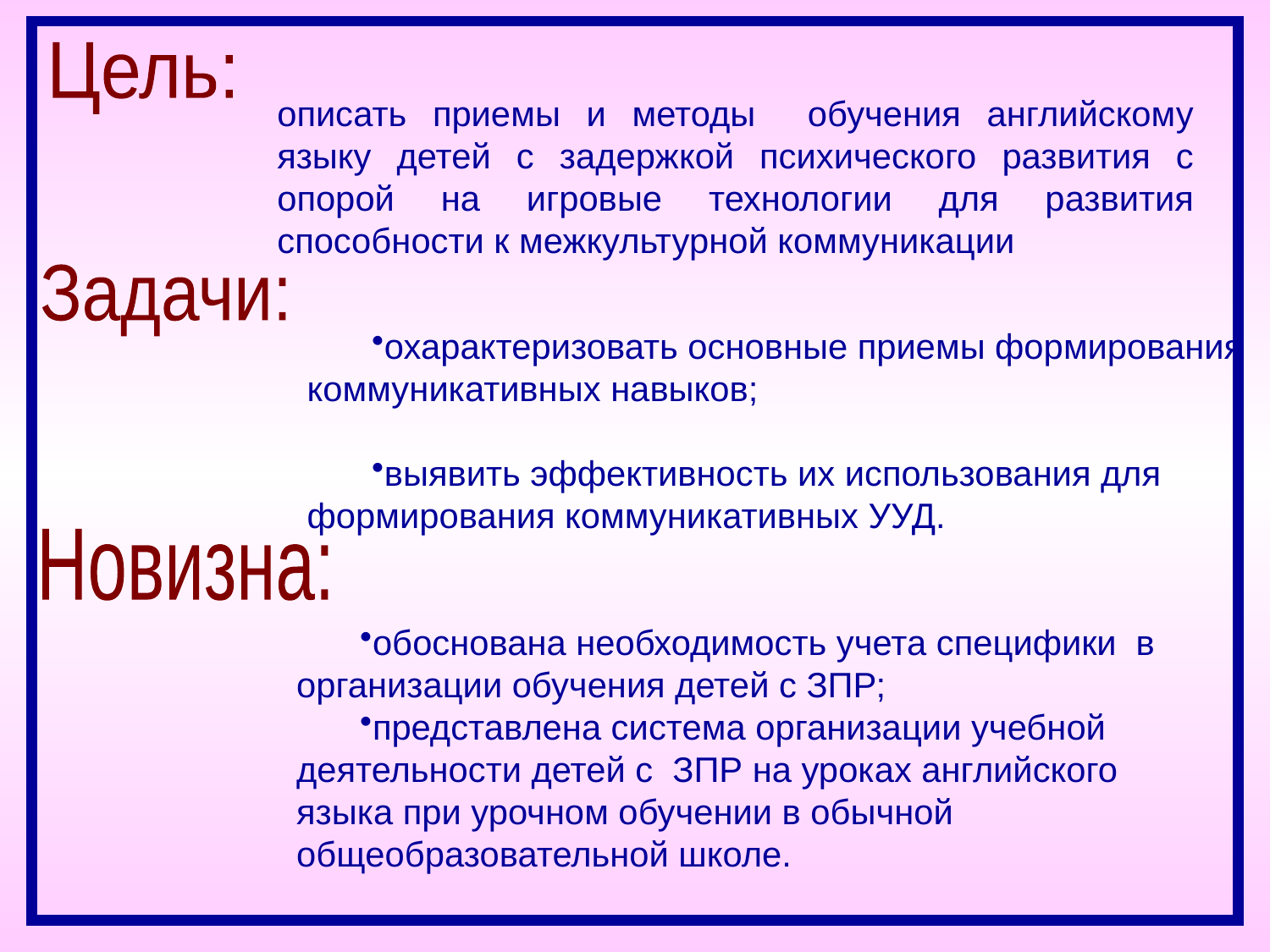

Цель:
описать приемы и методы  обучения английскому языку детей с задержкой психического развития с опорой на игровые технологии для развития способности к межкультурной коммуникации
Задачи:
охарактеризовать основные приемы формирования коммуникативных навыков;

выявить эффективность их использования для формирования коммуникативных УУД.
Новизна:
обоснована необходимость учета специфики  в организации обучения детей с ЗПР;
представлена система организации учебной деятельности детей с  ЗПР на уроках английского языка при урочном обучении в обычной общеобразовательной школе.